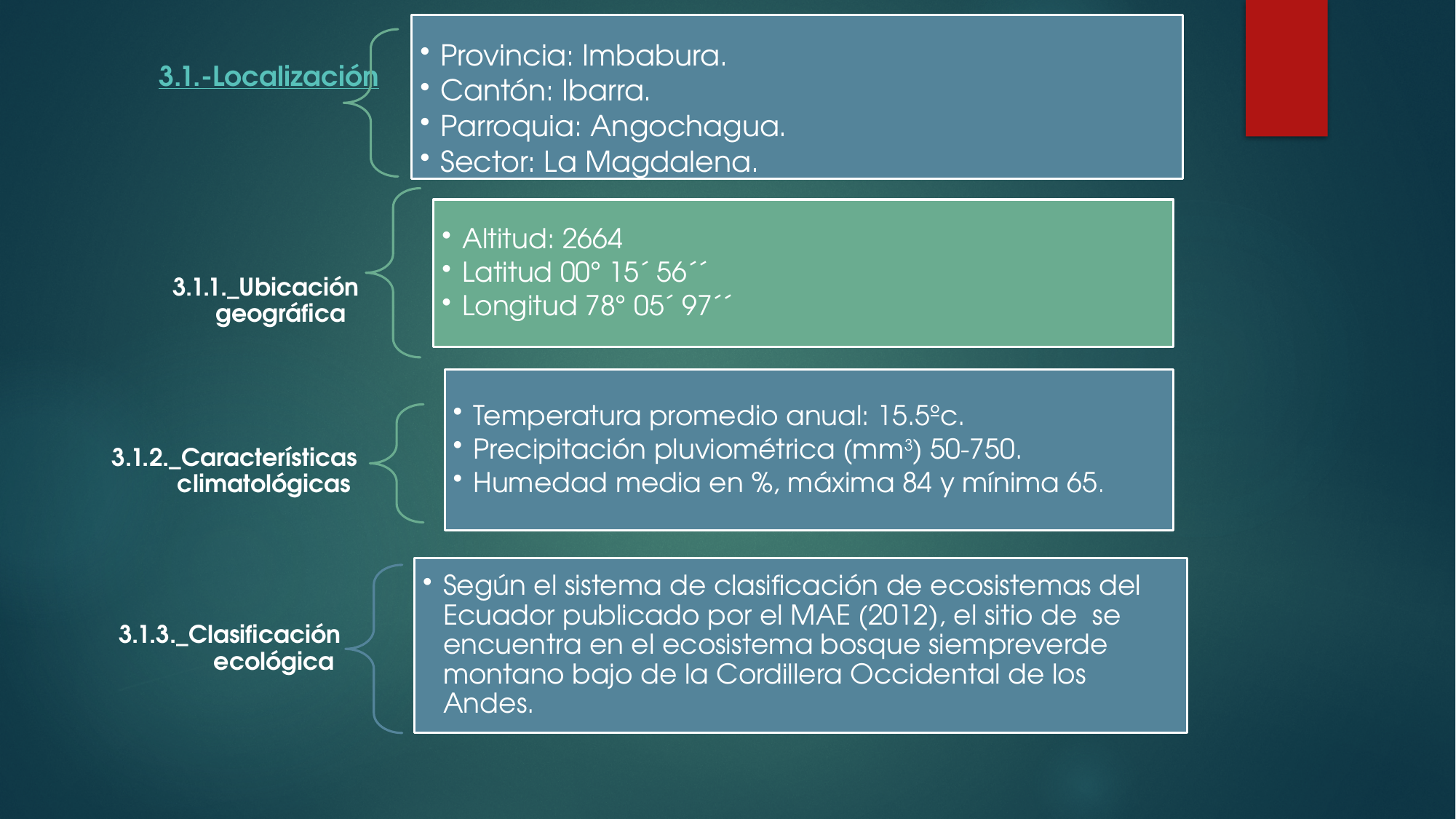

Provincia: Imbabura.
Cantón: Ibarra.
Parroquia: Angochagua.
Sector: La Magdalena.
3.1.1._Ubicación geográfica
Altitud: 2664
Latitud 00° 15´ 56´´
Longitud 78° 05´ 97´´
3.1.2._Características climatológicas
Temperatura promedio anual: 15.5ºc.
Precipitación pluviométrica (mm3) 50-750.
Humedad media en %, máxima 84 y mínima 65.
3.1.-Localización

3.1.3._Clasificación ecológica
Según el sistema de clasificación de ecosistemas del Ecuador publicado por el MAE (2012), el sitio de  se encuentra en el ecosistema bosque siempreverde montano bajo de la Cordillera Occidental de los Andes.